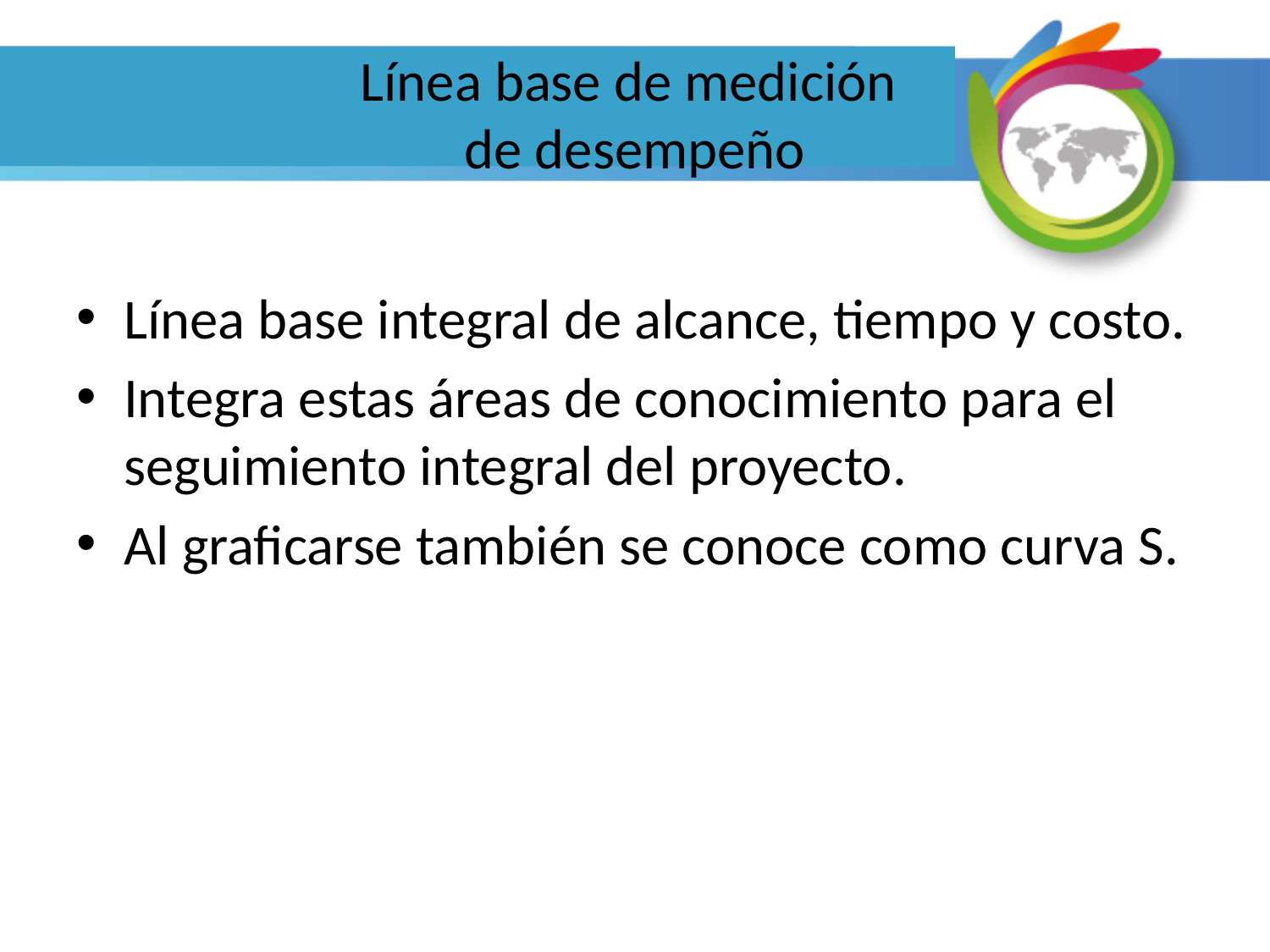

# Línea base de medición de desempeño
Línea base integral de alcance, tiempo y costo.
Integra estas áreas de conocimiento para el seguimiento integral del proyecto.
Al graficarse también se conoce como curva S.